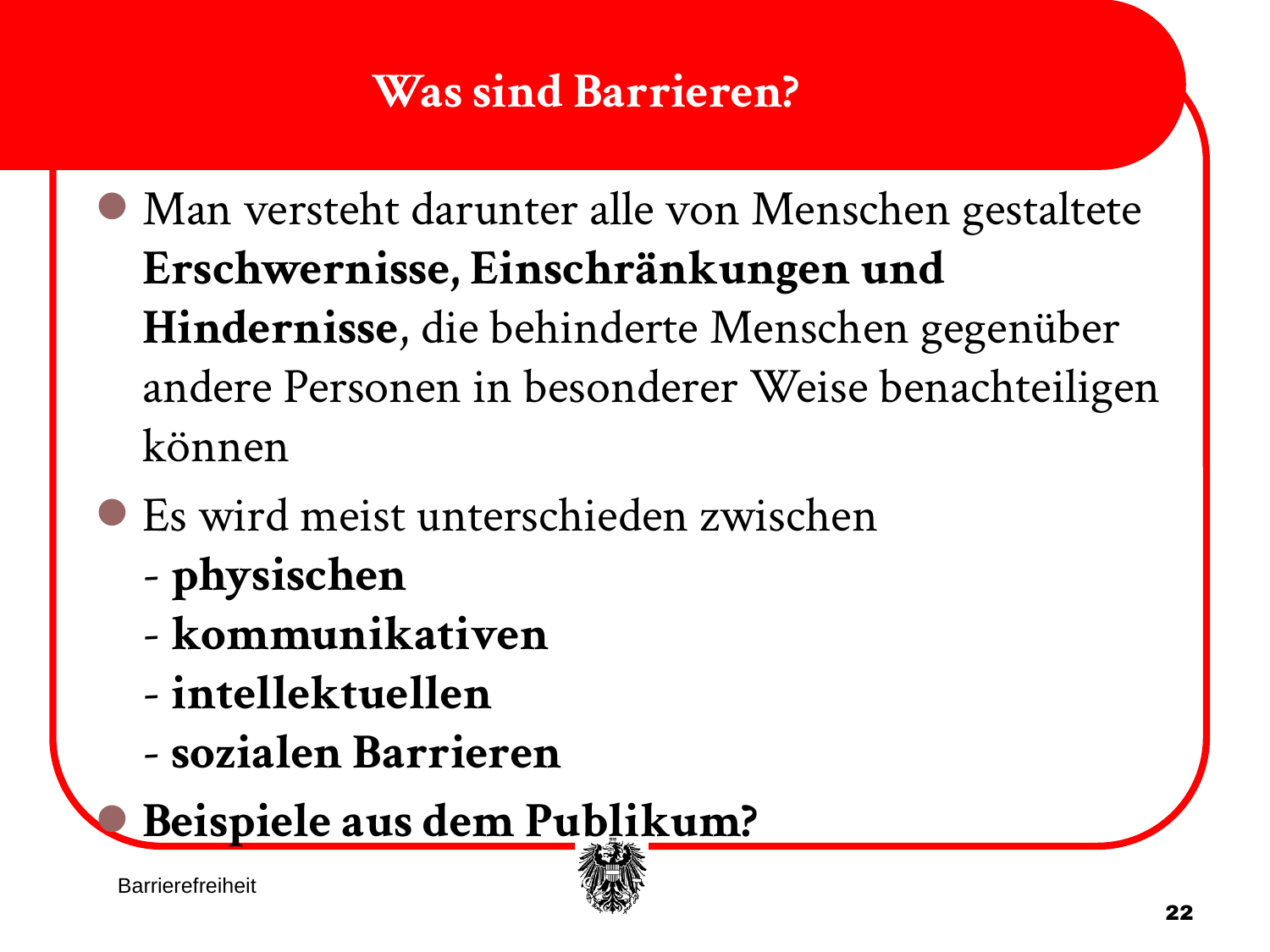

# Was sind Barrieren?

Man versteht darunter alle von Menschen gestaltete Erschwernisse, Einschränkungen und Hindernisse, die behinderte Menschen gegenüber andere Personen in besonderer Weise benachteiligen können
Es wird meist unterschieden zwischen
- physischen
- kommunikativen
- intellektuellen
- sozialen Barrieren
Beispiele aus dem Publikum?
Barrierefreiheit
22